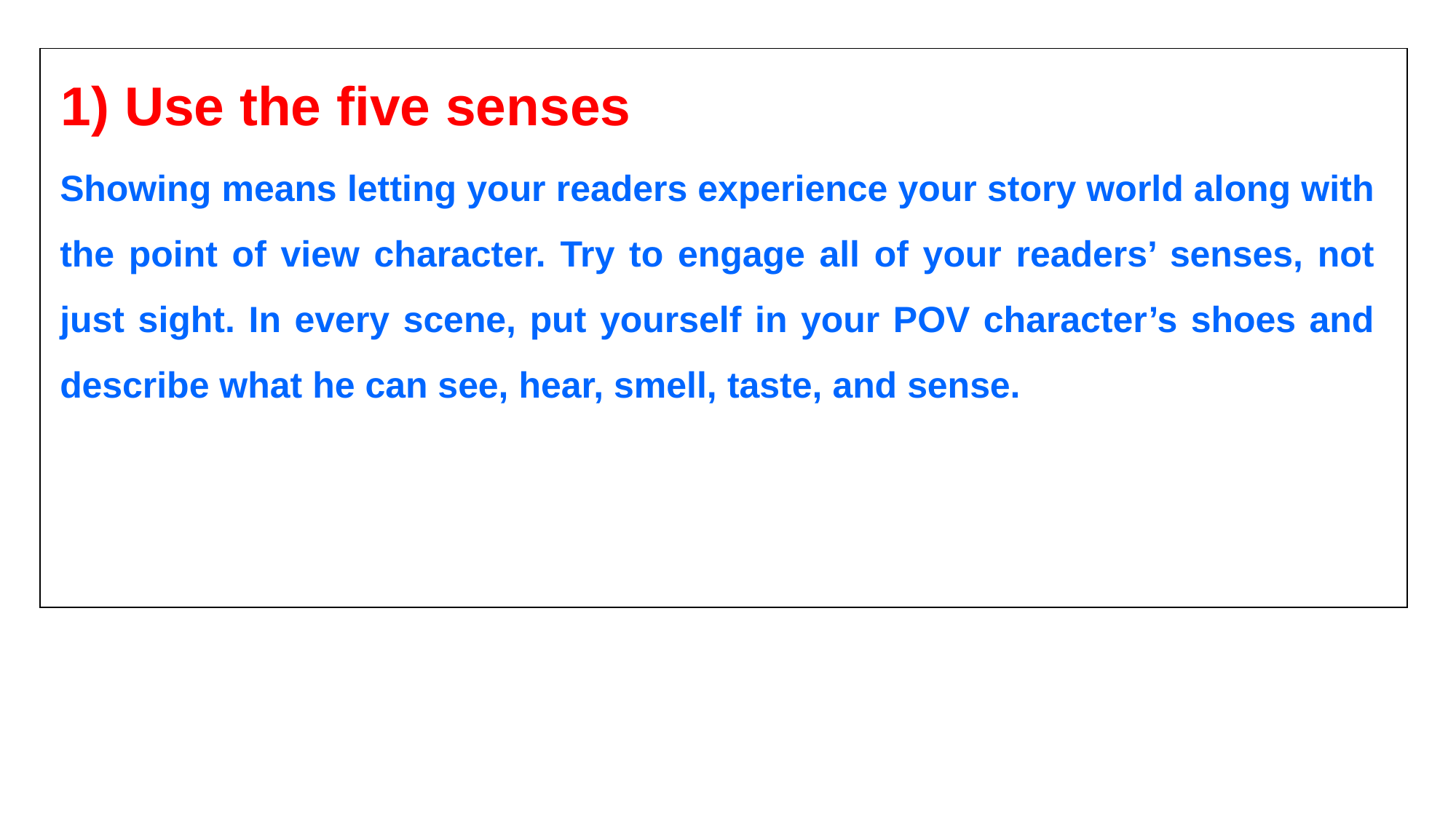

1) Use the five senses
|  |
| --- |
Showing means letting your readers experience your story world along with the point of view character. Try to engage all of your readers’ senses, not just sight. In every scene, put yourself in your POV character’s shoes and describe what he can see, hear, smell, taste, and sense.